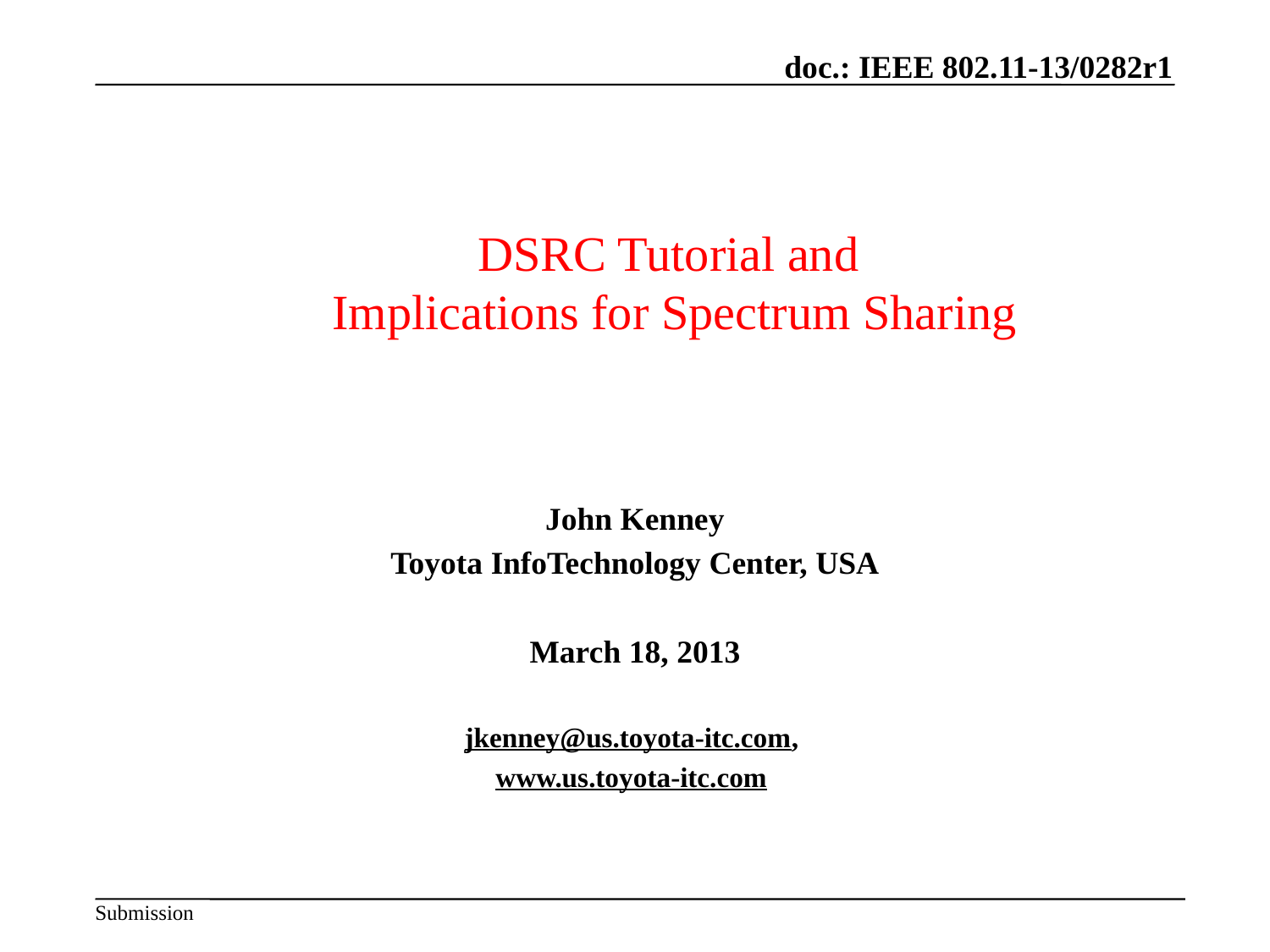

DSRC Tutorial and
Implications for Spectrum Sharing
John Kenney
Toyota InfoTechnology Center, USA

March 18, 2013

jkenney@us.toyota-itc.com,
www.us.toyota-itc.com